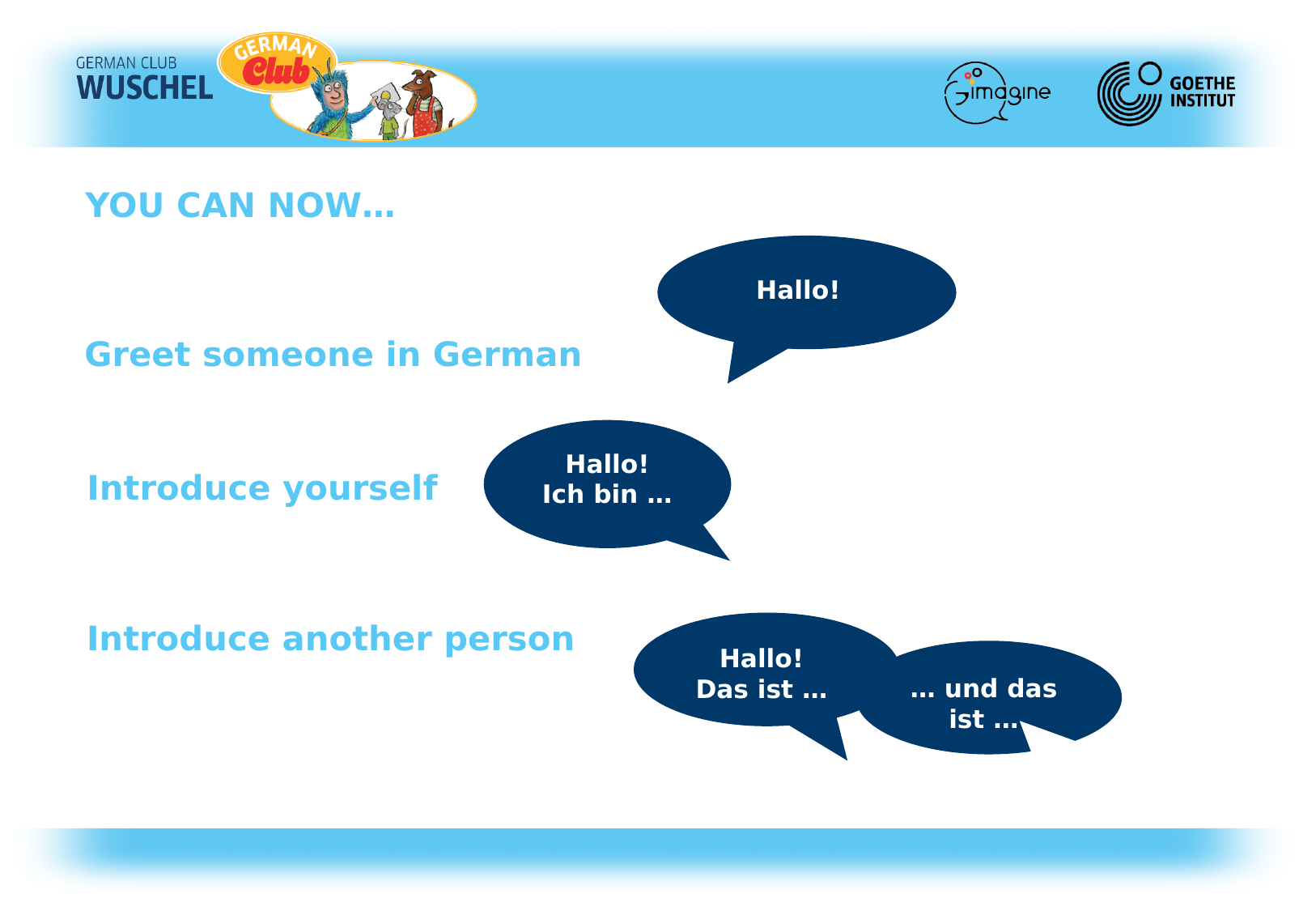

YOU CAN NOW…

Hallo!
Greet someone in German

Hallo!
Ich bin …
Introduce yourself
Introduce another person

Hallo!
Das ist …

… und das ist …